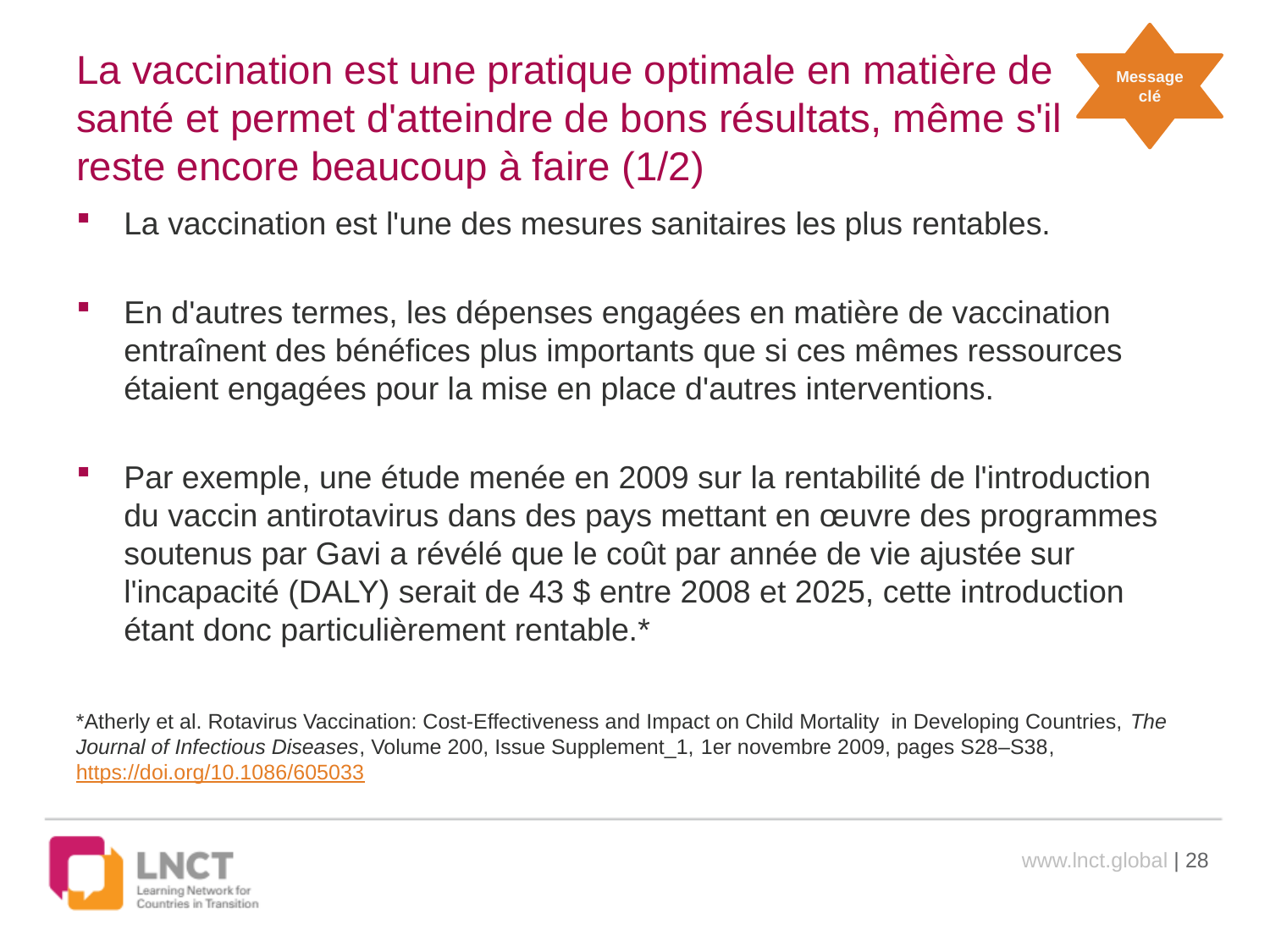

Message clé
# La vaccination est une pratique optimale en matière de santé et permet d'atteindre de bons résultats, même s'il reste encore beaucoup à faire (1/2)
La vaccination est l'une des mesures sanitaires les plus rentables.

En d'autres termes, les dépenses engagées en matière de vaccination entraînent des bénéfices plus importants que si ces mêmes ressources étaient engagées pour la mise en place d'autres interventions.

Par exemple, une étude menée en 2009 sur la rentabilité de l'introduction du vaccin antirotavirus dans des pays mettant en œuvre des programmes soutenus par Gavi a révélé que le coût par année de vie ajustée sur l'incapacité (DALY) serait de 43 $ entre 2008 et 2025, cette introduction étant donc particulièrement rentable.*
*Atherly et al. Rotavirus Vaccination: Cost-Effectiveness and Impact on Child Mortality  in Developing Countries, The Journal of Infectious Diseases, Volume 200, Issue Supplement_1, 1er novembre 2009, pages S28–S38, https://doi.org/10.1086/605033
www.lnct.global | 28